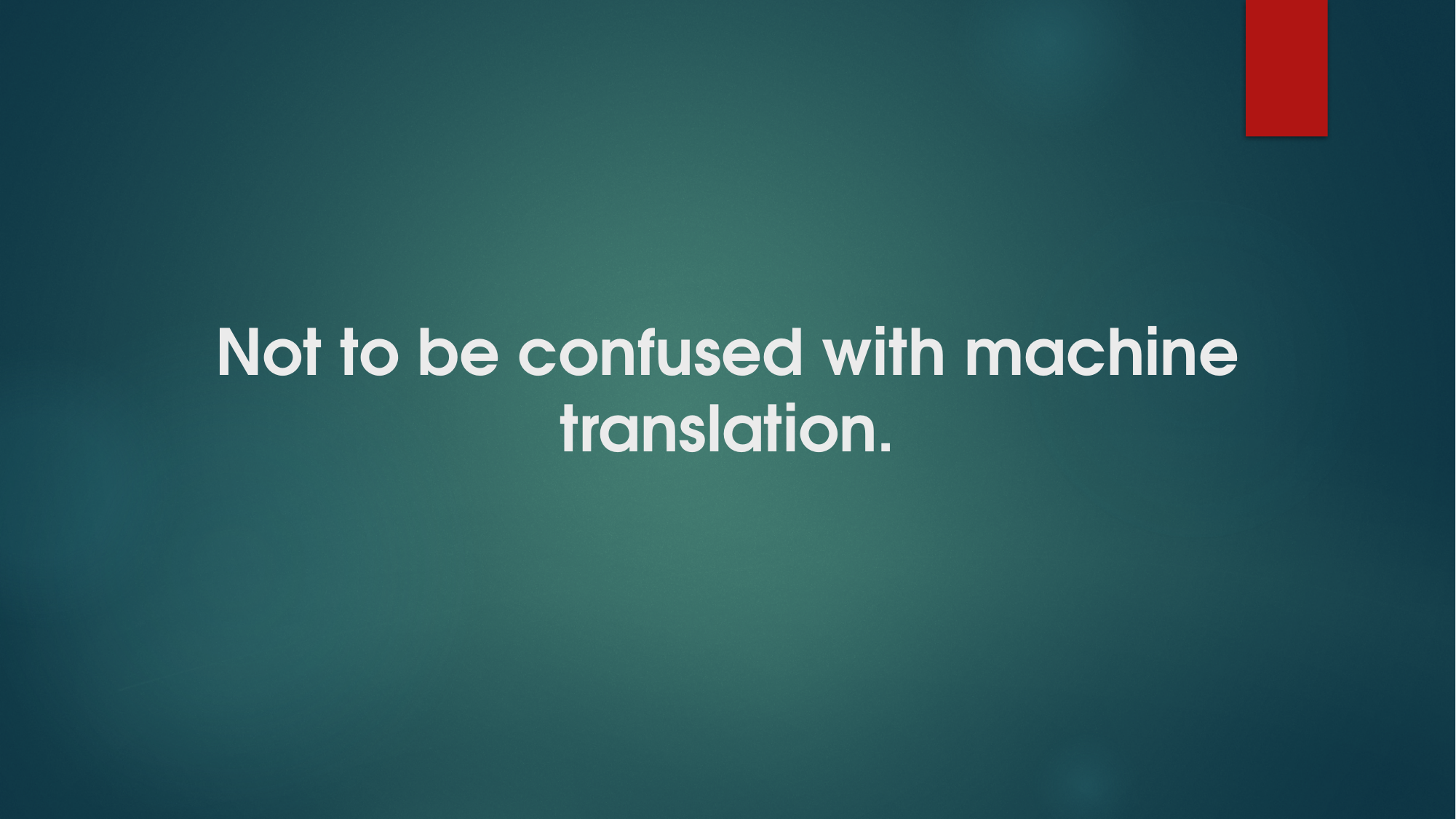

# Not to be confused with machine translation.